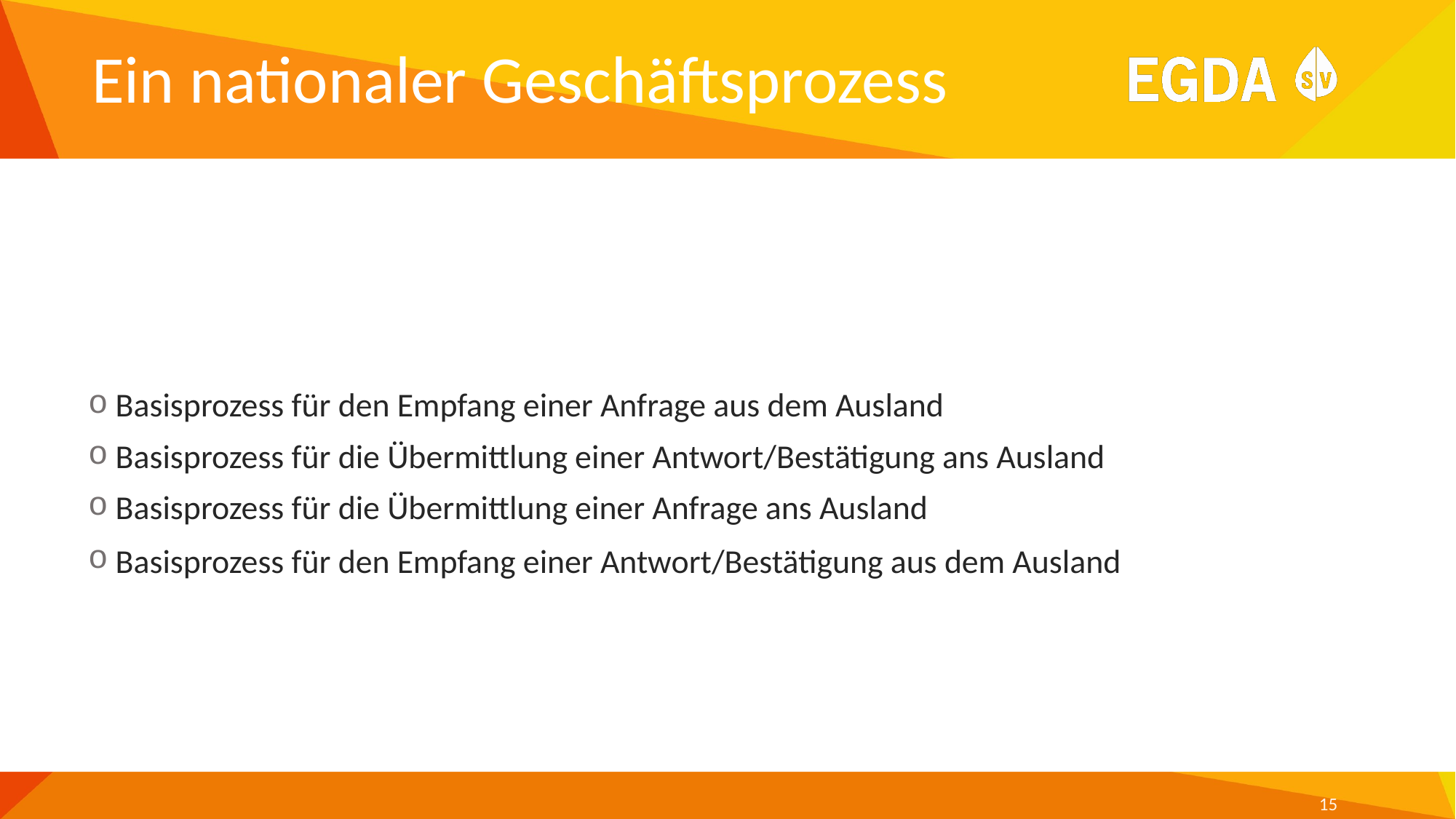

# Ein nationaler Geschäftsprozess
Basisprozess für den Empfang einer Anfrage aus dem Ausland
Basisprozess für die Übermittlung einer Antwort/Bestätigung ans Ausland
Basisprozess für die Übermittlung einer Anfrage ans Ausland
Basisprozess für den Empfang einer Antwort/Bestätigung aus dem Ausland
15